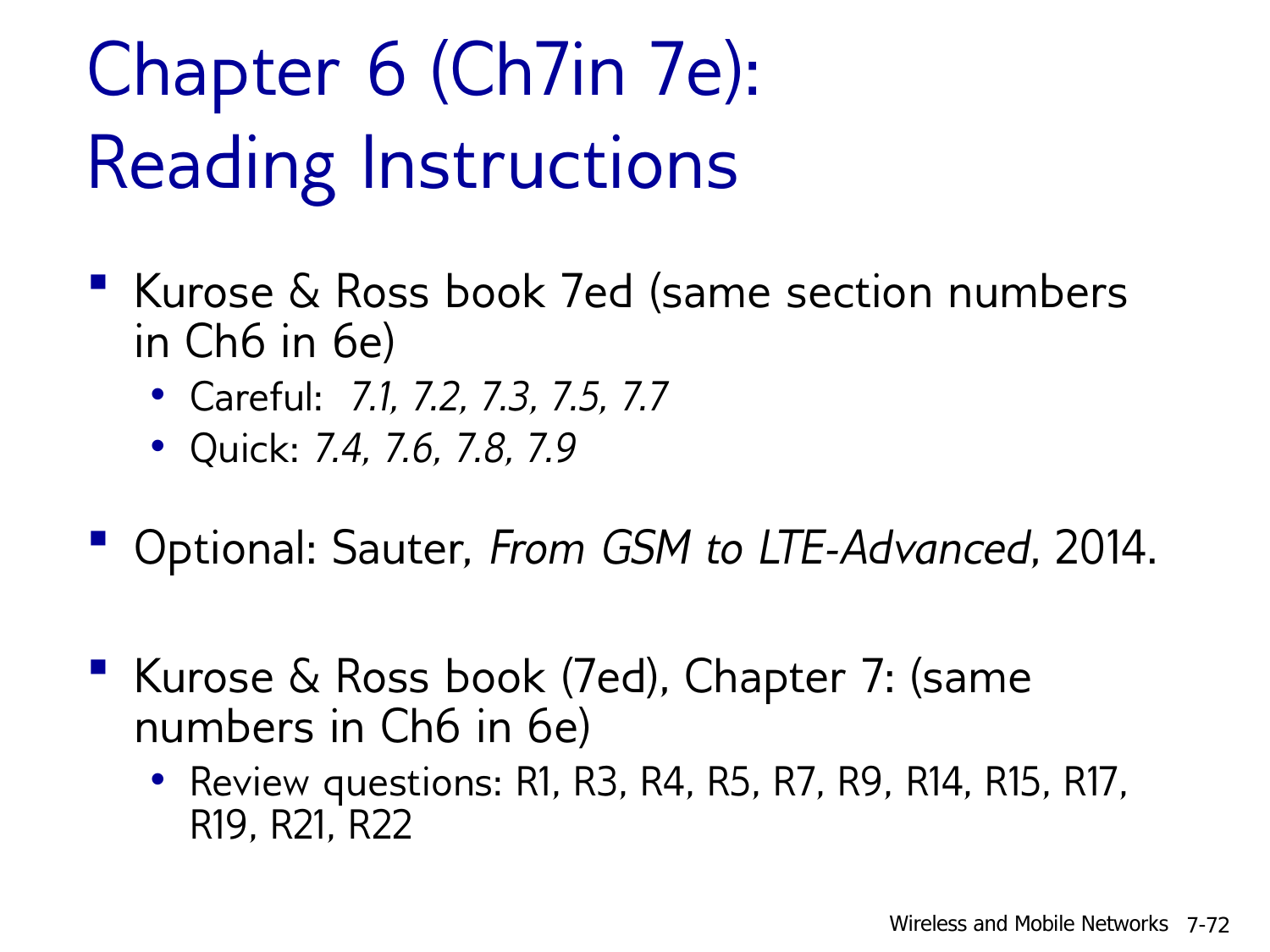

# Chapter 6 (Ch7in 7e): Reading Instructions
Kurose & Ross book 7ed (same section numbers in Ch6 in 6e)
Careful:  7.1, 7.2, 7.3, 7.5, 7.7
Quick: 7.4, 7.6, 7.8, 7.9

Optional: Sauter, From GSM to LTE-Advanced, 2014.

Kurose & Ross book (7ed), Chapter 7: (same numbers in Ch6 in 6e)
Review questions: R1, R3, R4, R5, R7, R9, R14, R15, R17, R19, R21, R22
Wireless and Mobile Networks
7-72